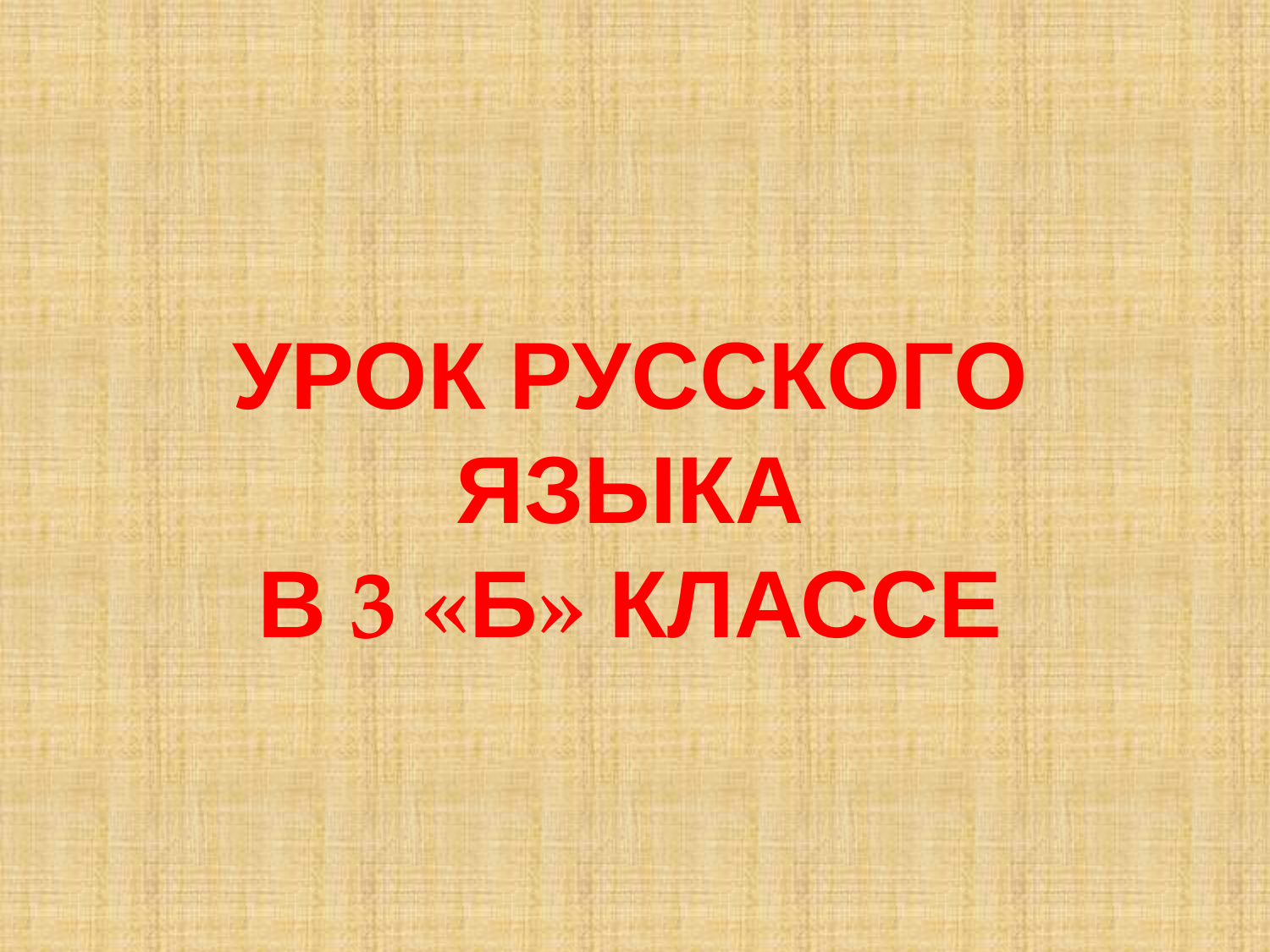

#
Урок русского языка
В 3 «Б» классе